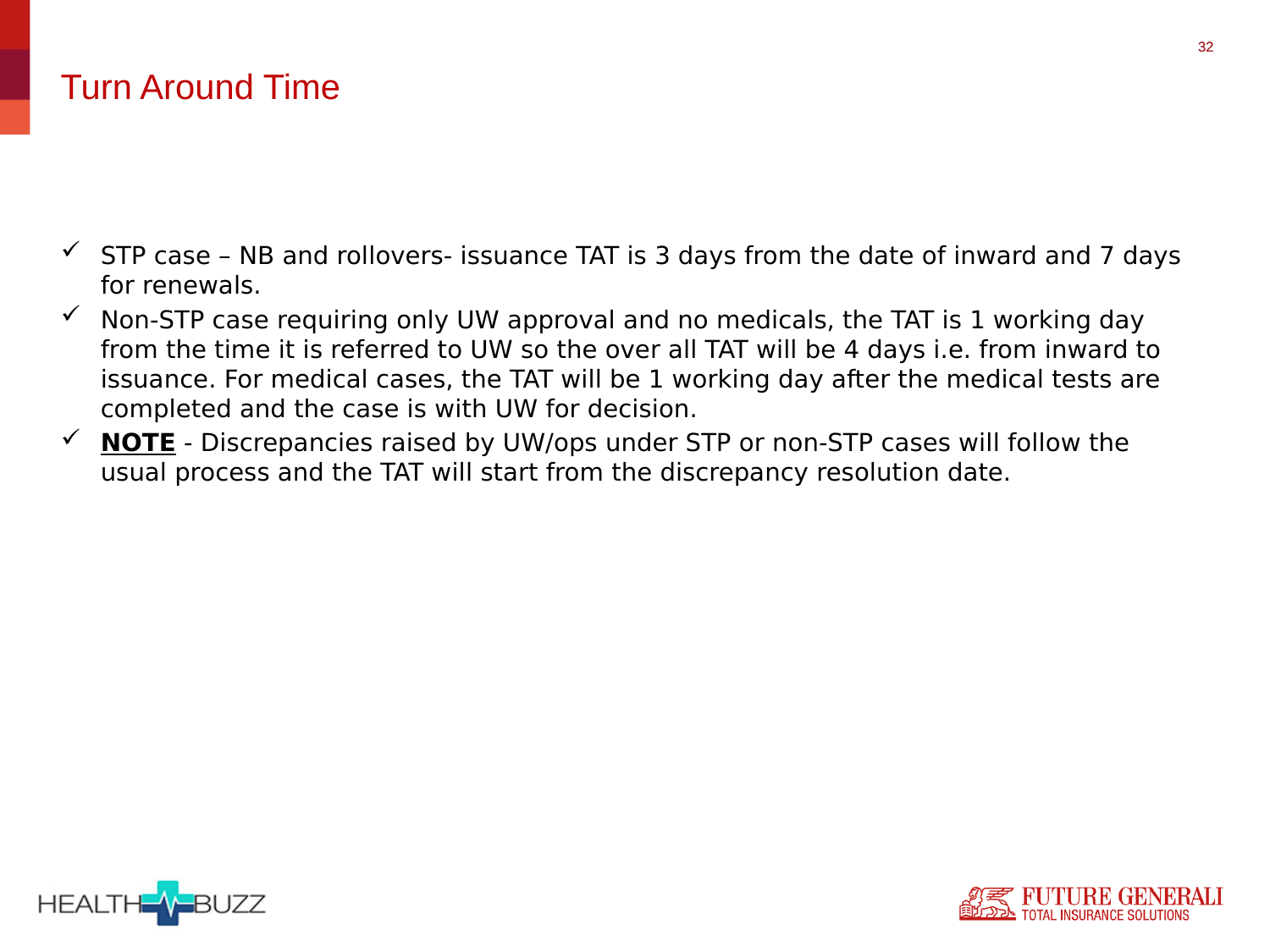

32
# Turn Around Time
STP case – NB and rollovers- issuance TAT is 3 days from the date of inward and 7 days for renewals.
Non-STP case requiring only UW approval and no medicals, the TAT is 1 working day from the time it is referred to UW so the over all TAT will be 4 days i.e. from inward to issuance. For medical cases, the TAT will be 1 working day after the medical tests are completed and the case is with UW for decision.
NOTE - Discrepancies raised by UW/ops under STP or non-STP cases will follow the usual process and the TAT will start from the discrepancy resolution date.